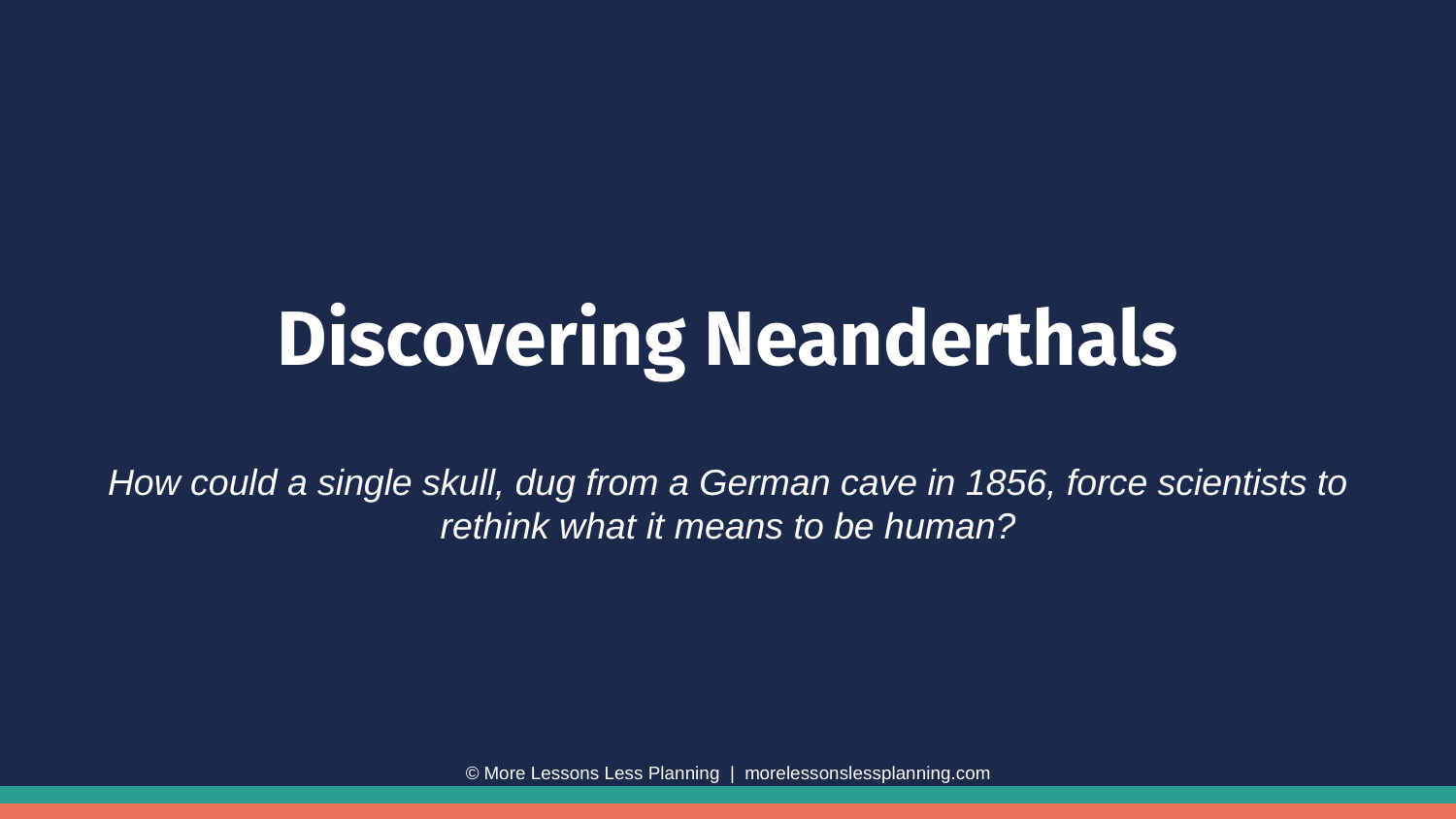

Discovering Neanderthals
How could a single skull, dug from a German cave in 1856, force scientists to rethink what it means to be human?
© More Lessons Less Planning  |  morelessonslessplanning.com